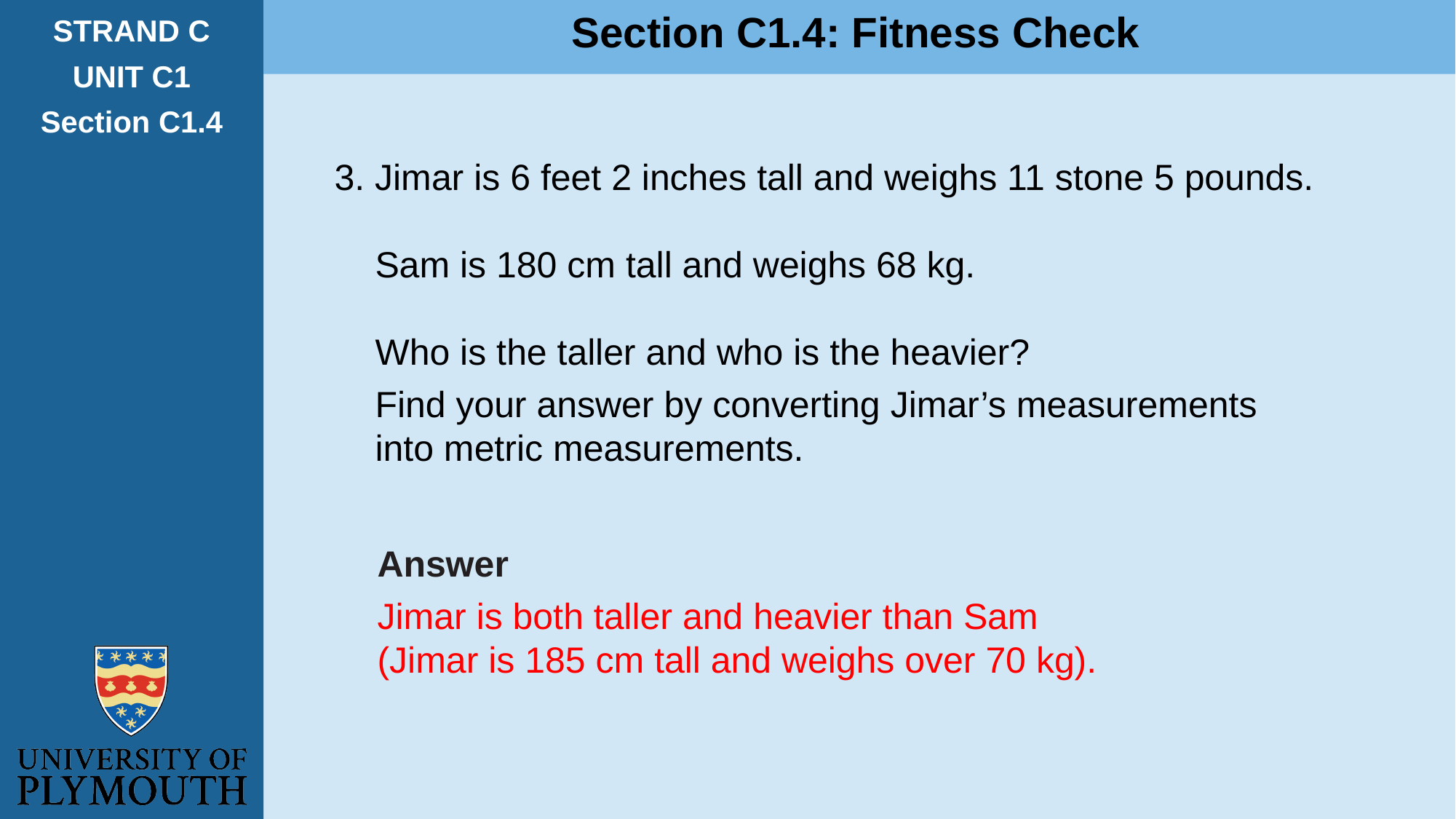

Section C1.4: Fitness Check
STRAND C
UNIT C1
Section C1.4
3. Jimar is 6 feet 2 inches tall and weighs 11 stone 5 pounds.

    Sam is 180 cm tall and weighs 68 kg.

    Who is the taller and who is the heavier?
    Find your answer by converting Jimar’s measurements
    into metric measurements.
Answer
Jimar is both taller and heavier than Sam (Jimar is 185 cm tall and weighs over 70 kg).